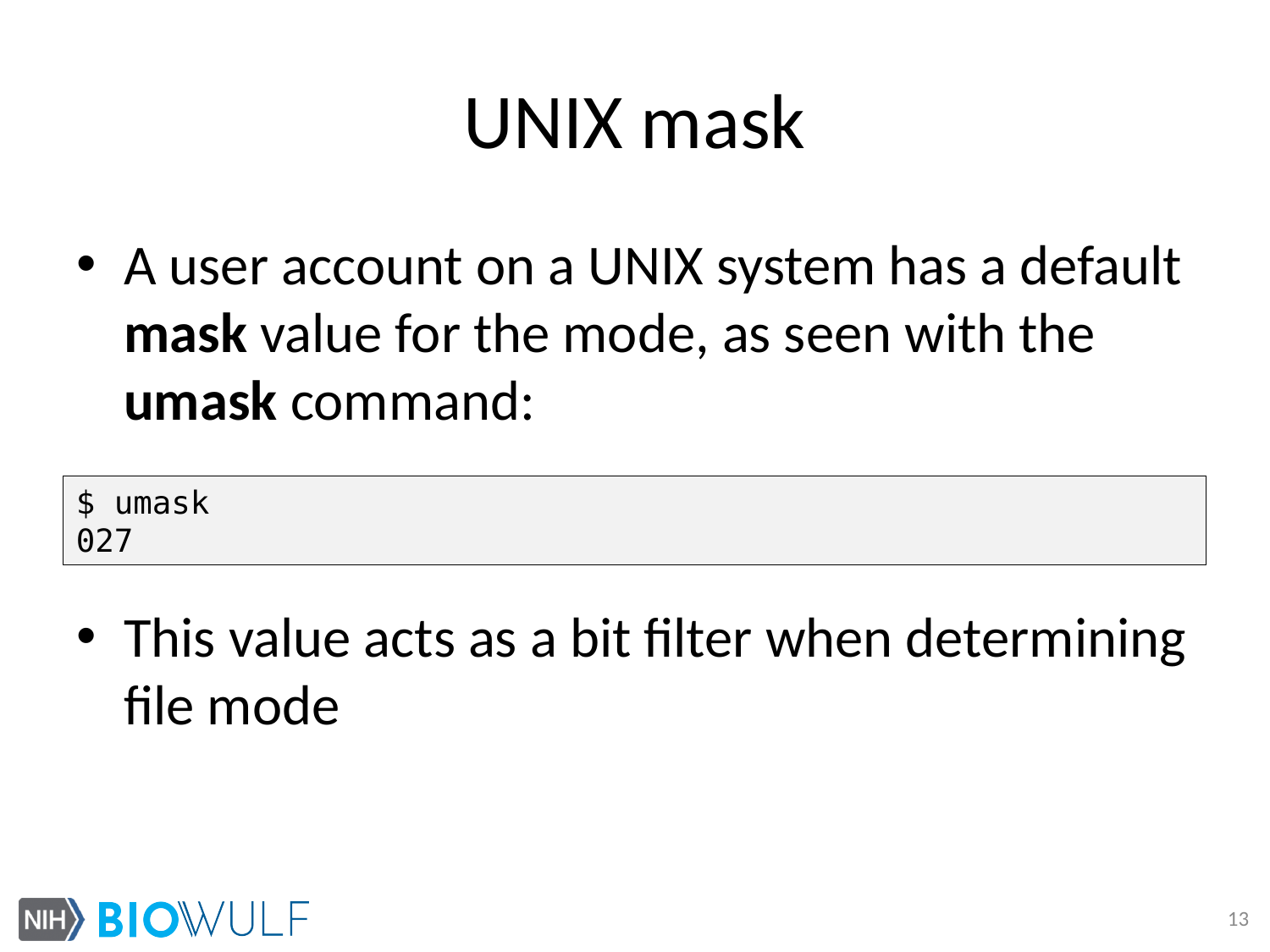

# UNIX mask
A user account on a UNIX system has a default mask value for the mode, as seen with the umask command:

This value acts as a bit filter when determining file mode
$ umask
027
13